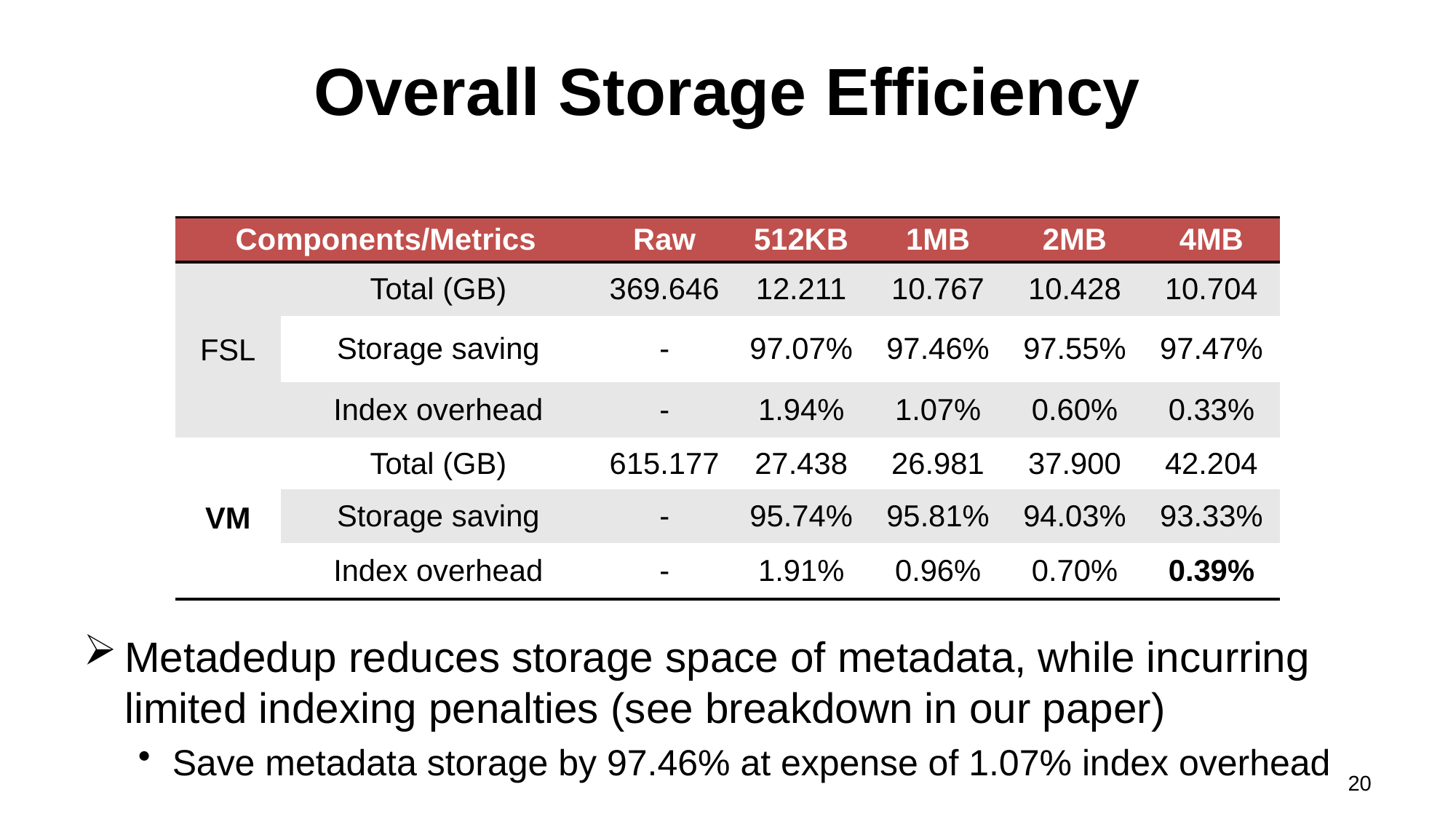

# Overall Storage Efficiency
| Components/Metrics |  | Raw | 512KB | 1MB | 2MB | 4MB |
| --- | --- | --- | --- | --- | --- | --- |
| FSL | Total (GB) | 369.646 | 12.211 | 10.767 | 10.428 | 10.704 |
|  | Storage saving | - | 97.07% | 97.46% | 97.55% | 97.47% |
|  | Index overhead | - | 1.94% | 1.07% | 0.60% | 0.33% |
| VM | Total (GB) | 615.177 | 27.438 | 26.981 | 37.900 | 42.204 |
|  | Storage saving | - | 95.74% | 95.81% | 94.03% | 93.33% |
|  | Index overhead | - | 1.91% | 0.96% | 0.70% | 0.39% |
Metadedup reduces storage space of metadata, while incurring limited indexing penalties (see breakdown in our paper)
Save metadata storage by 97.46% at expense of 1.07% index overhead
20